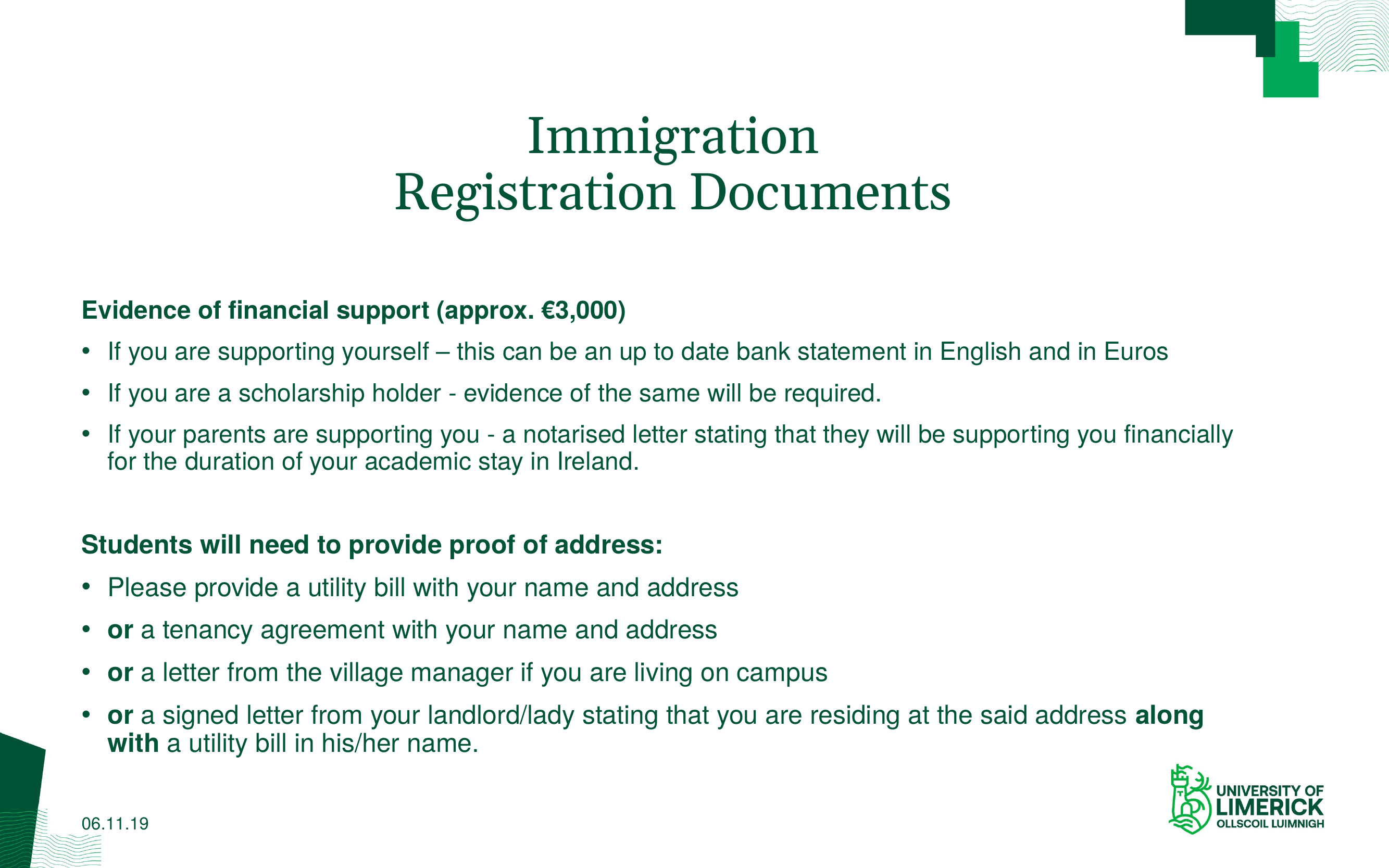

# Immigration Registration Documents
Evidence of financial support (approx. €3,000)
If you are supporting yourself – this can be an up to date bank statement in English and in Euros
If you are a scholarship holder - evidence of the same will be required.
If your parents are supporting you - a notarised letter stating that they will be supporting you financially for the duration of your academic stay in Ireland.

Students will need to provide proof of address:
Please provide a utility bill with your name and address
or a tenancy agreement with your name and address
or a letter from the village manager if you are living on campus
or a signed letter from your landlord/lady stating that you are residing at the said address along with a utility bill in his/her name.

06.11.19